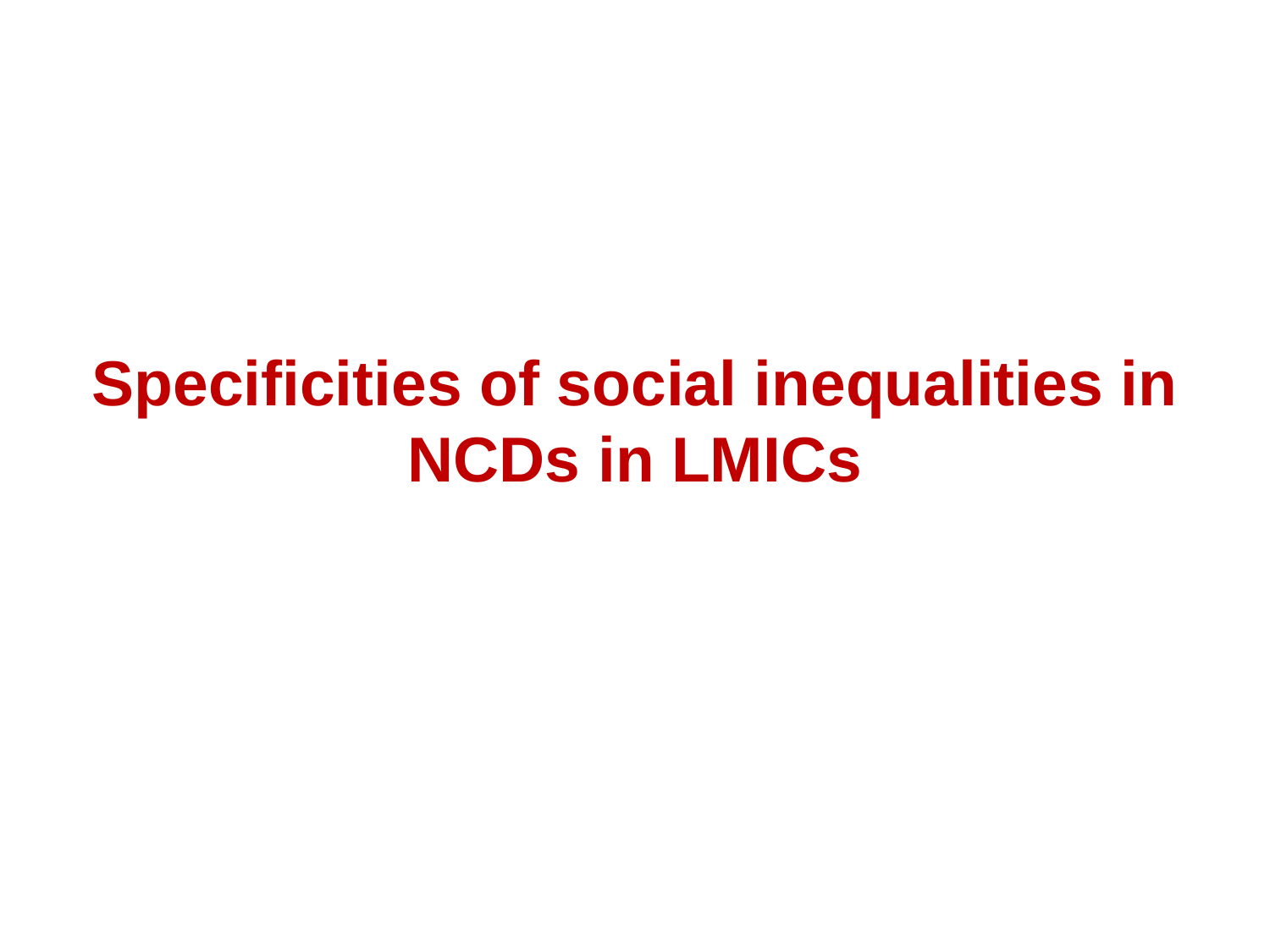

Specificities of social inequalities in NCDs in LMICs